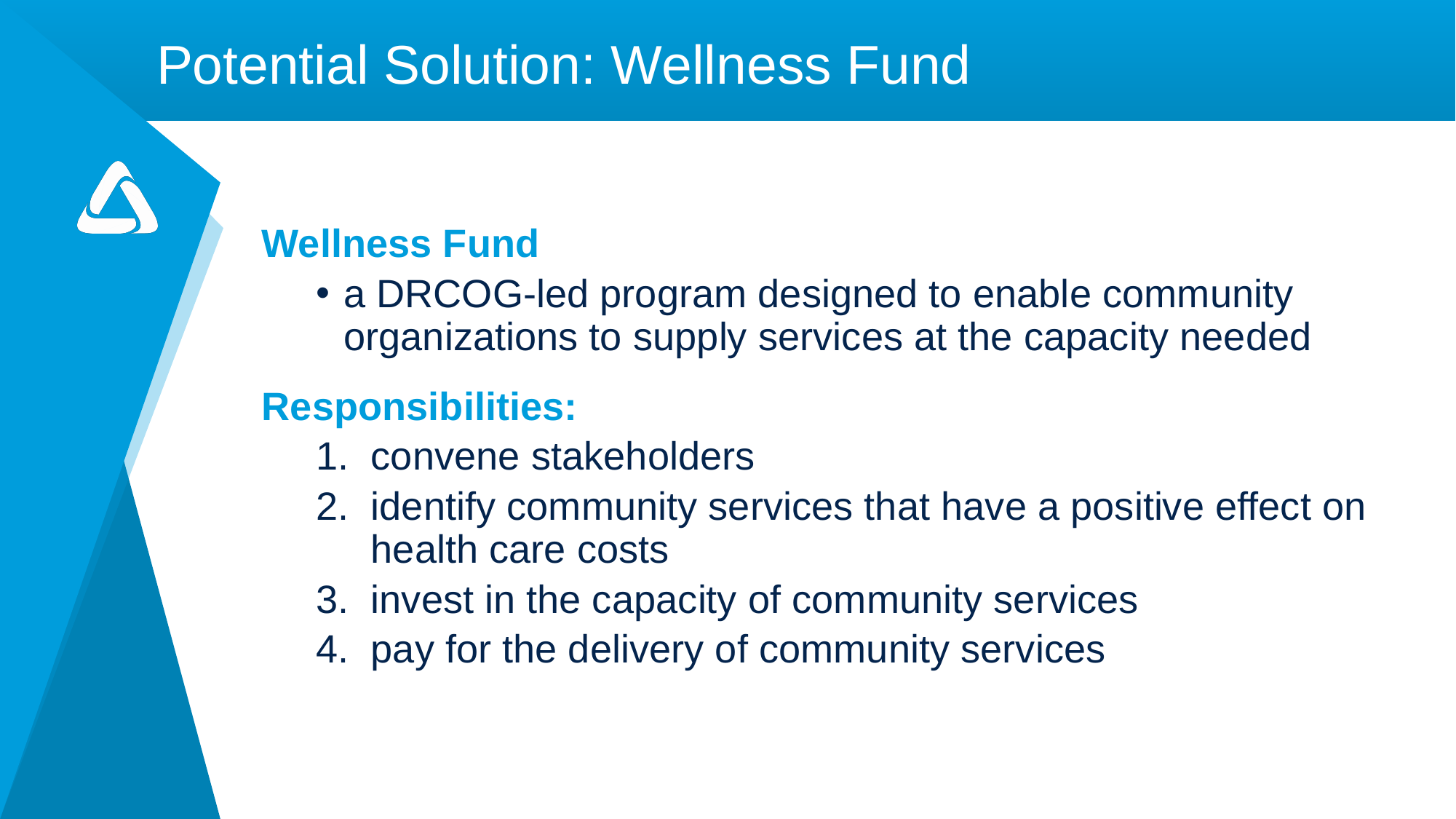

# Potential Solution: Wellness Fund
Wellness Fund
a DRCOG-led program designed to enable community organizations to supply services at the capacity needed
Responsibilities:
convene stakeholders
identify community services that have a positive effect on health care costs
invest in the capacity of community services
pay for the delivery of community services